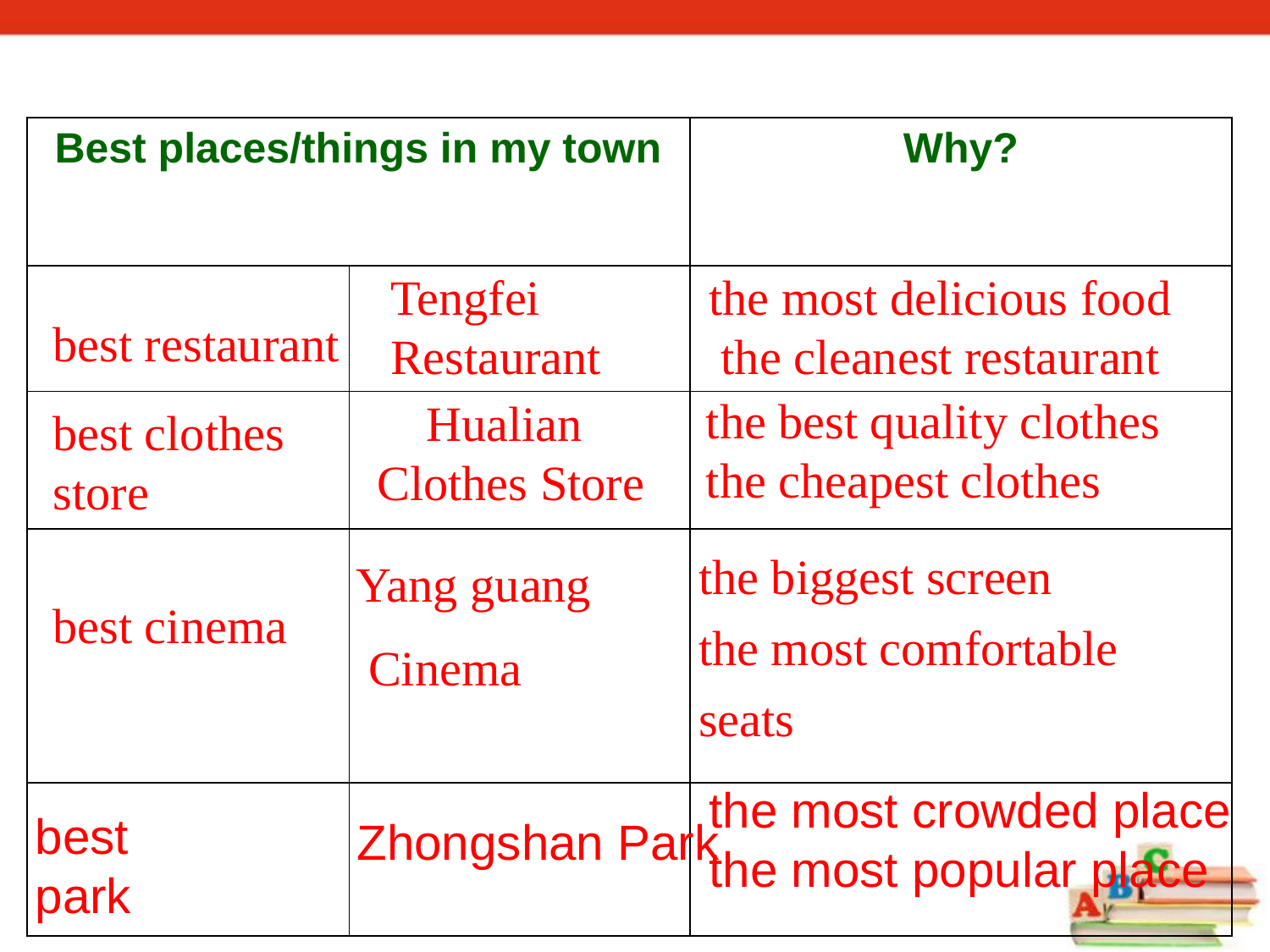

| Best places/things in my town |  | Why? |
| --- | --- | --- |
|  |  |  |
|  |  |  |
|  |  |  |
|  |  |  |
Tengfei
Restaurant
the most delicious food
 the cleanest restaurant
best restaurant
the best quality clothes
the cheapest clothes
        Hualian
    Clothes Store
best clothes store
  the biggest screen
  the most comfortable
  seats
Yang guang
 Cinema
best cinema
the most crowded place
the most popular place
best park
Zhongshan Park